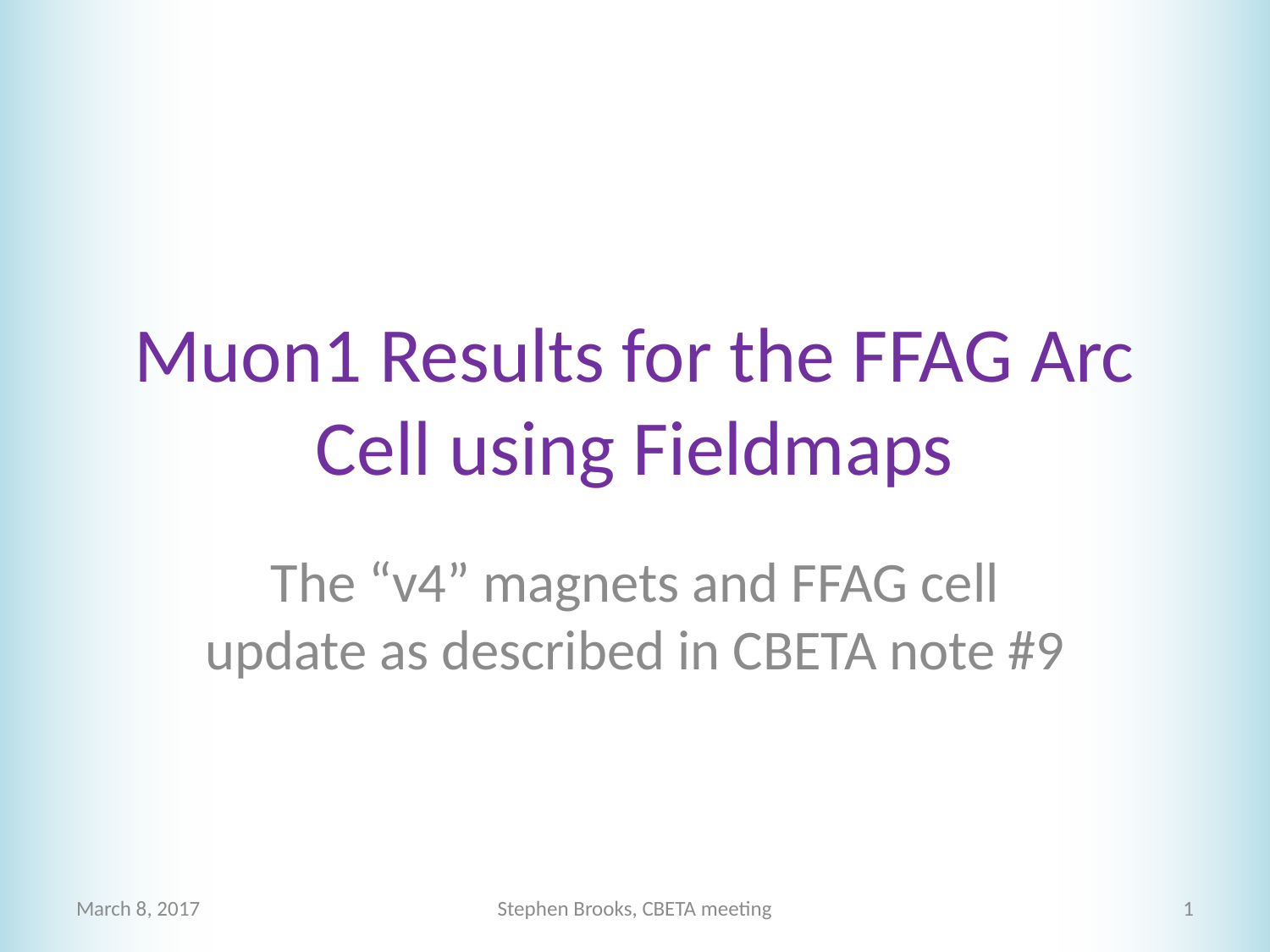

# Muon1 Results for the FFAG Arc Cell using Fieldmaps
The “v4” magnets and FFAG cell update as described in CBETA note #9
March 8, 2017
Stephen Brooks, CBETA meeting
1